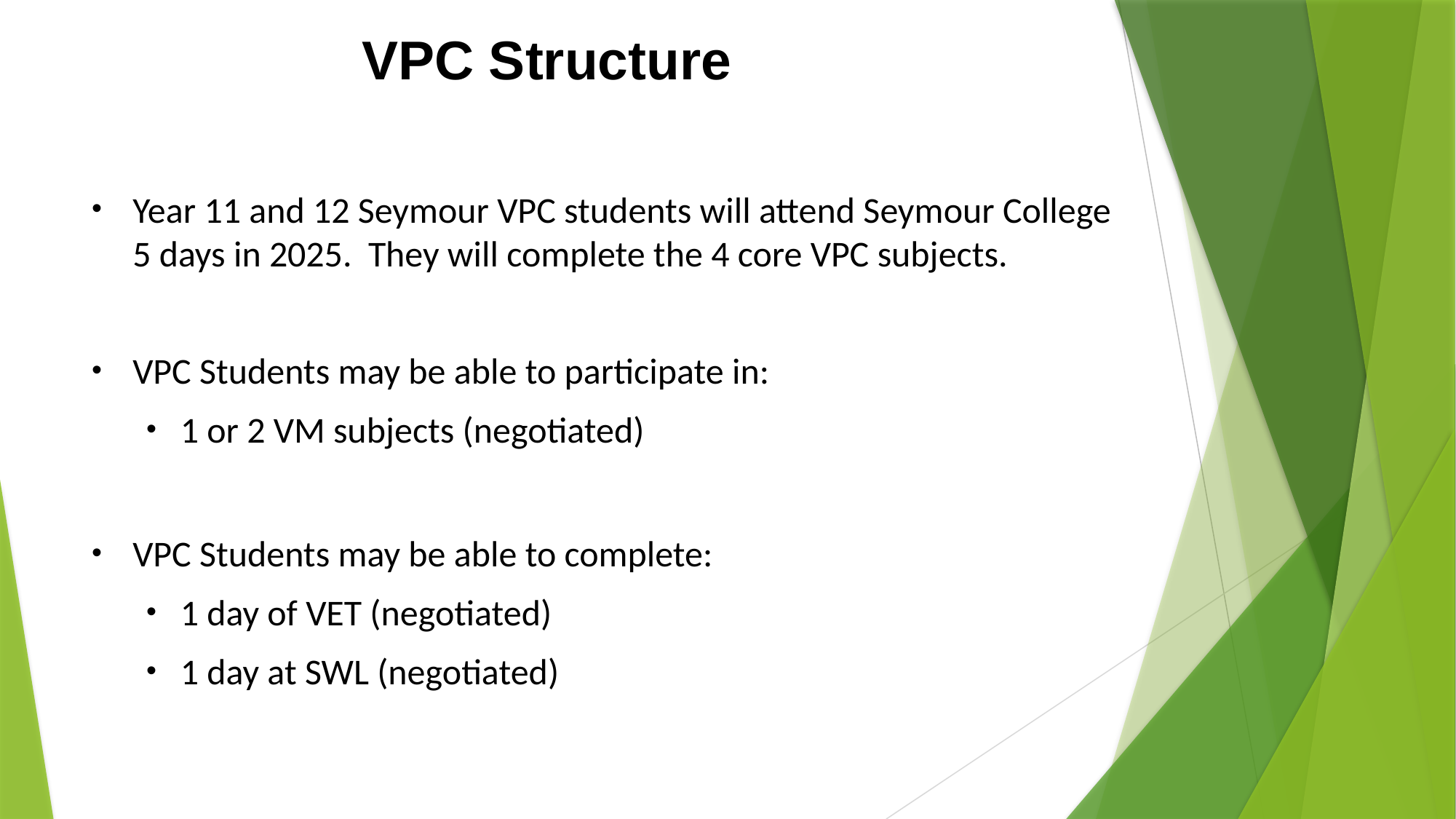

# VPC Structure
Year 11 and 12 Seymour VPC students will attend Seymour College 5 days in 2025.  They will complete the 4 core VPC subjects.

VPC Students may be able to participate in:
1 or 2 VM subjects (negotiated)

VPC Students may be able to complete:
1 day of VET (negotiated)
1 day at SWL (negotiated)